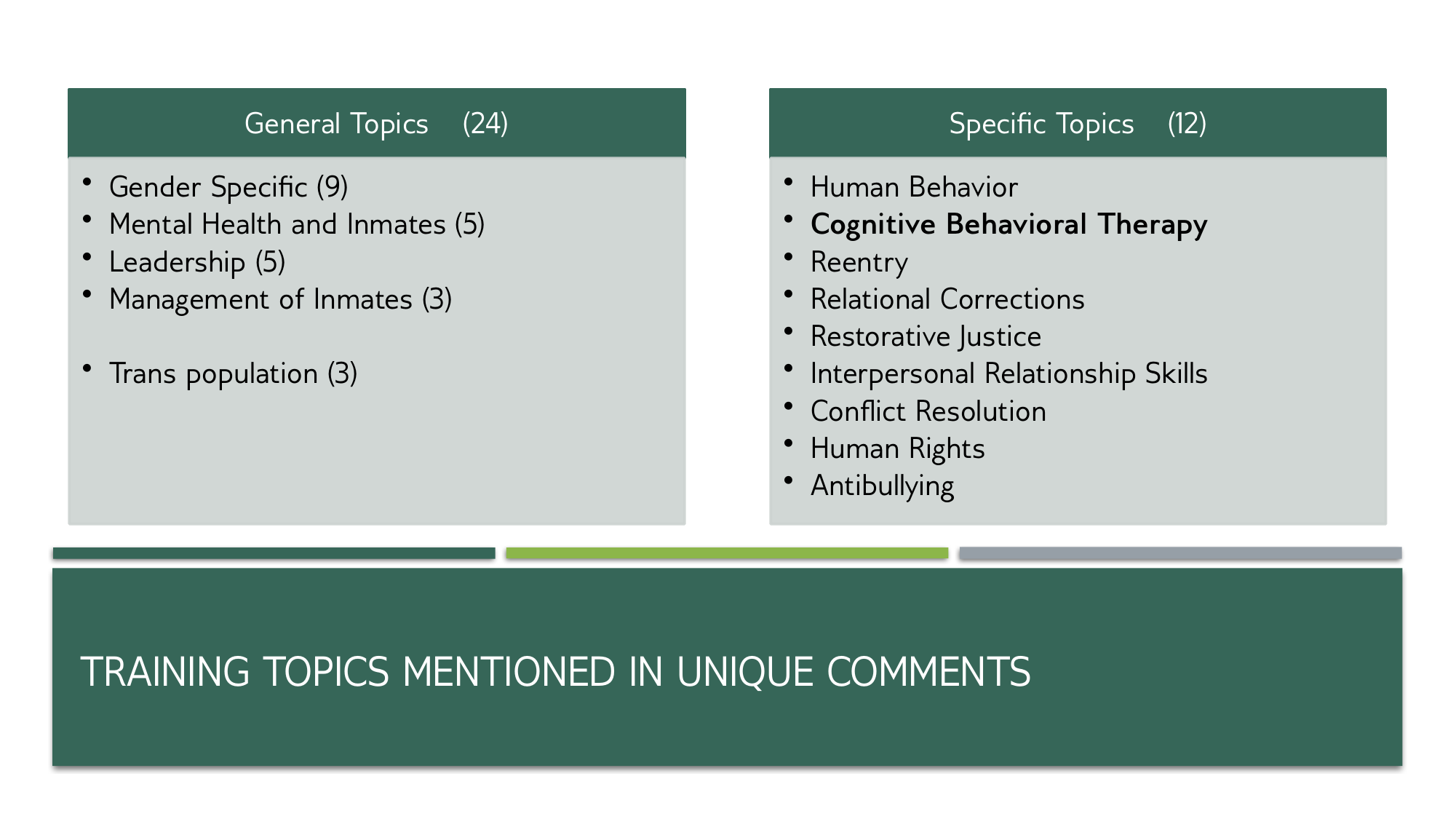

General Topics	(24)
Gender Specific (9)
Mental Health and Inmates (5)
Leadership (5)
Management of Inmates (3)

Trans population (3)
Specific Topics 	(12)
Human Behavior
Cognitive Behavioral Therapy
Reentry
Relational Corrections
Restorative Justice
Interpersonal Relationship Skills
Conflict Resolution
Human Rights
Antibullying

# Training Topics mentioned in Unique comments
15